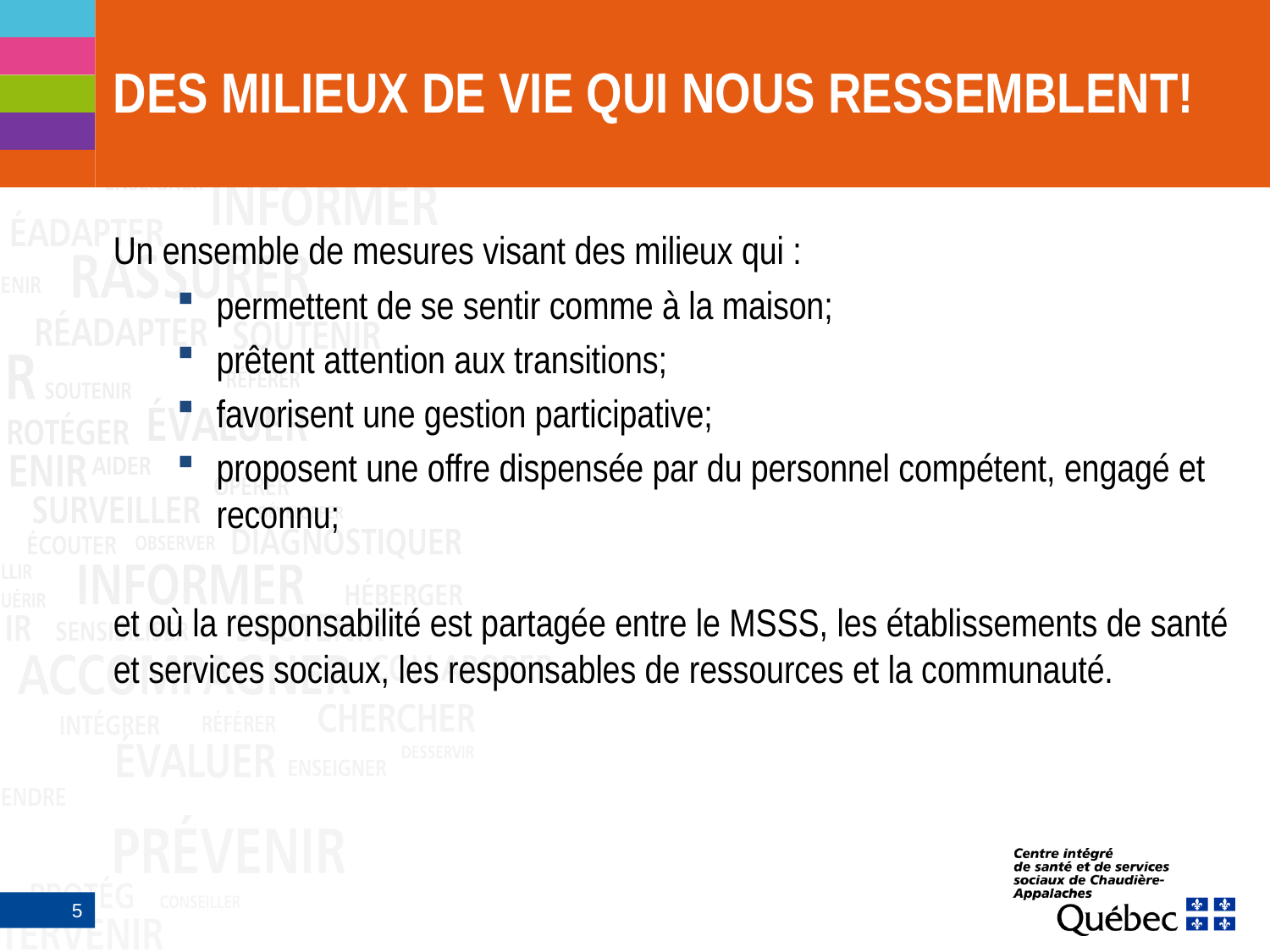

# DES MILIEUX DE VIE QUI NOUS RESSEMBLENT!
Un ensemble de mesures visant des milieux qui :
permettent de se sentir comme à la maison;
prêtent attention aux transitions;
favorisent une gestion participative;
proposent une offre dispensée par du personnel compétent, engagé et reconnu;

et où la responsabilité est partagée entre le MSSS, les établissements de santé et services sociaux, les responsables de ressources et la communauté.